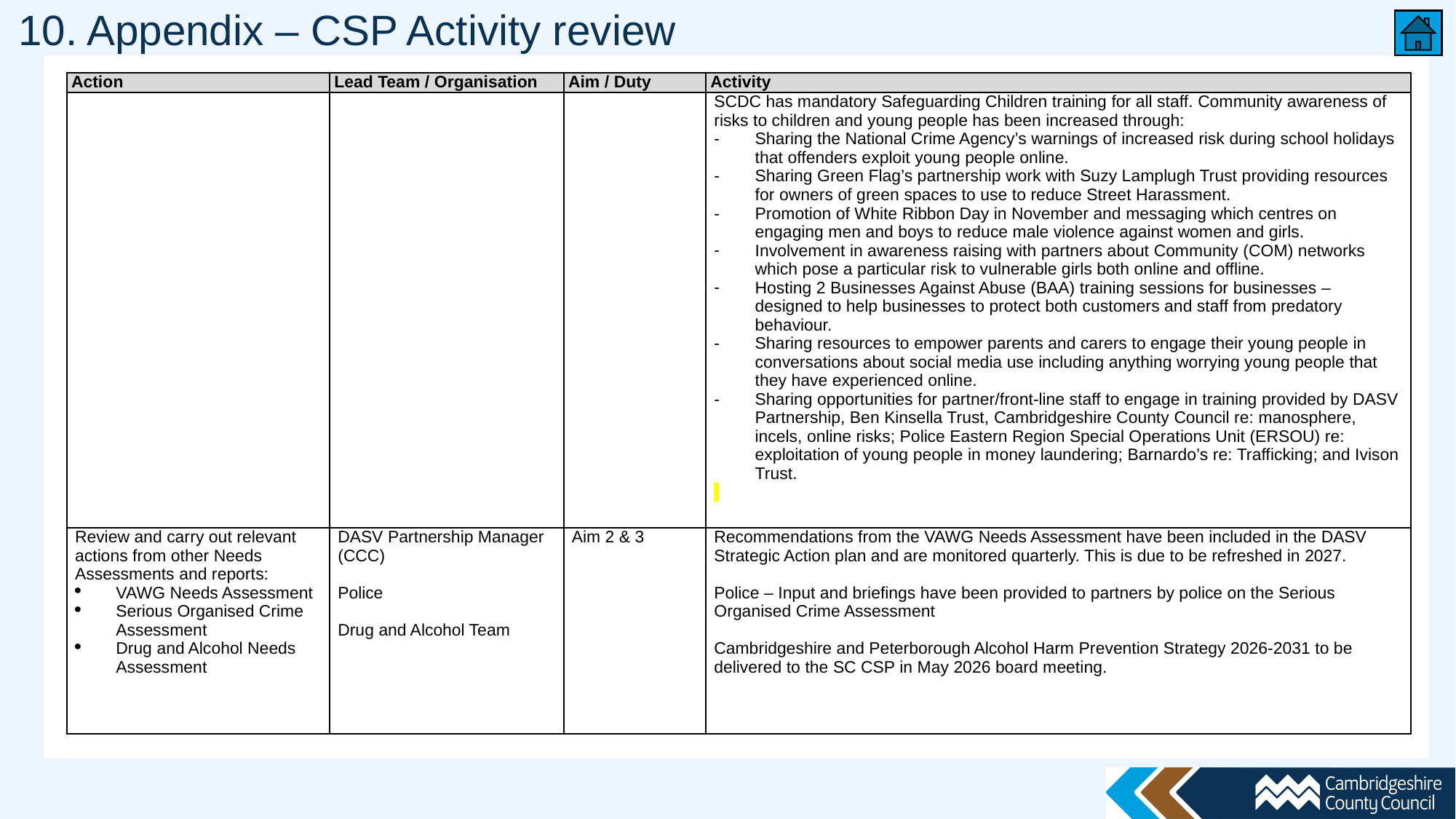

# 10. Appendix – CSP Activity review

| Action | Lead Team / Organisation | Aim / Duty | Activity |
| --- | --- | --- | --- |
|  |  |  | SCDC has mandatory Safeguarding Children training for all staff. Community awareness of risks to children and young people has been increased through: Sharing the National Crime Agency’s warnings of increased risk during school holidays that offenders exploit young people online. Sharing Green Flag’s partnership work with Suzy Lamplugh Trust providing resources for owners of green spaces to use to reduce Street Harassment. Promotion of White Ribbon Day in November and messaging which centres on engaging men and boys to reduce male violence against women and girls. Involvement in awareness raising with partners about Community (COM) networks which pose a particular risk to vulnerable girls both online and offline. Hosting 2 Businesses Against Abuse (BAA) training sessions for businesses – designed to help businesses to protect both customers and staff from predatory behaviour. Sharing resources to empower parents and carers to engage their young people in conversations about social media use including anything worrying young people that they have experienced online. Sharing opportunities for partner/front-line staff to engage in training provided by DASV Partnership, Ben Kinsella Trust, Cambridgeshire County Council re: manosphere, incels, online risks; Police Eastern Region Special Operations Unit (ERSOU) re: exploitation of young people in money laundering; Barnardo’s re: Trafficking; and Ivison Trust. |
| Review and carry out relevant actions from other Needs Assessments and reports: VAWG Needs Assessment Serious Organised Crime Assessment Drug and Alcohol Needs Assessment | DASV Partnership Manager (CCC) Police Drug and Alcohol Team | Aim 2 & 3 | Recommendations from the VAWG Needs Assessment have been included in the DASV Strategic Action plan and are monitored quarterly. This is due to be refreshed in 2027. Police – Input and briefings have been provided to partners by police on the Serious Organised Crime Assessment Cambridgeshire and Peterborough Alcohol Harm Prevention Strategy 2026-2031 to be delivered to the SC CSP in May 2026 board meeting. |